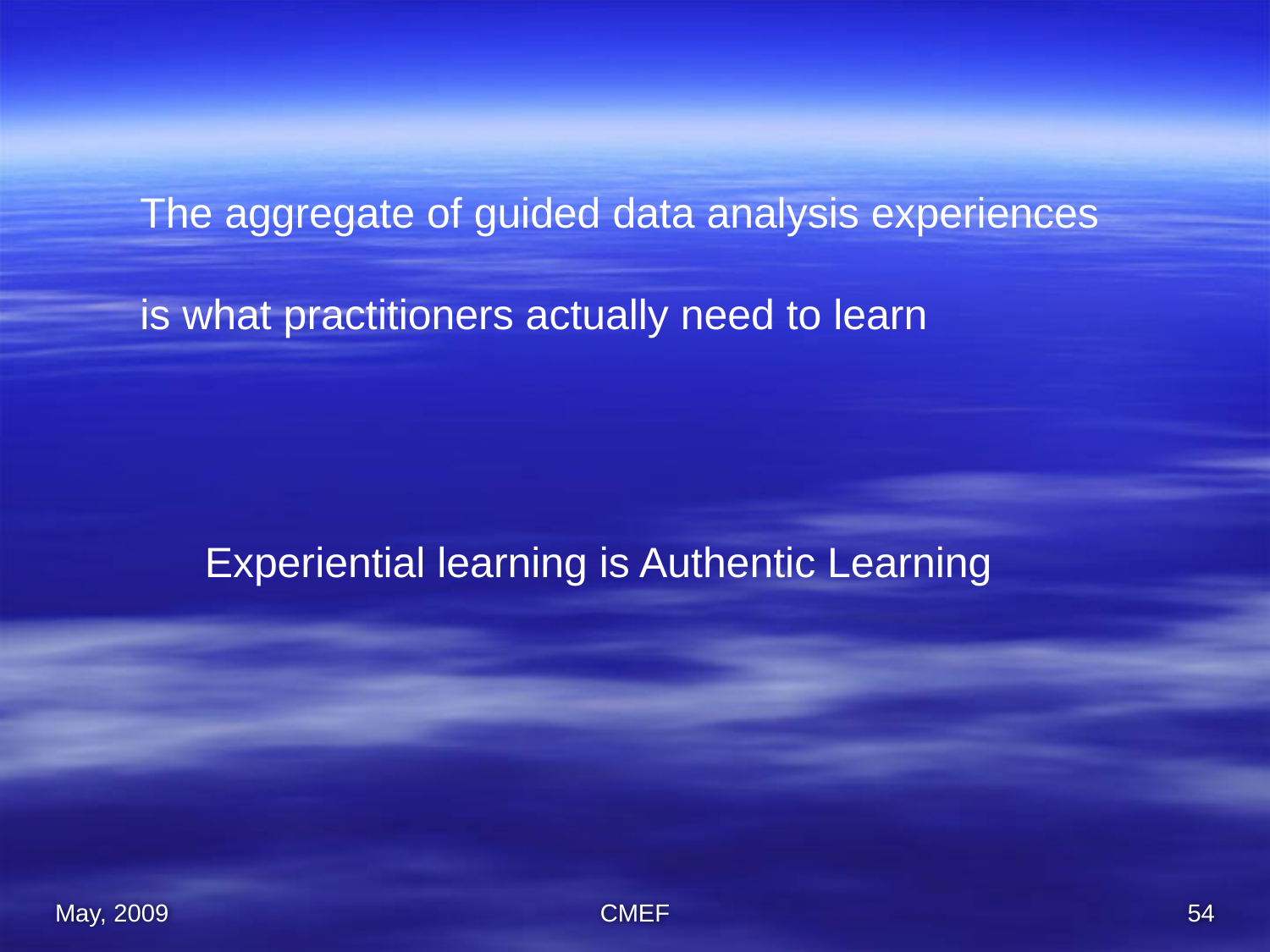

The aggregate of guided data analysis experiences

is what practitioners actually need to learn
Experiential learning is Authentic Learning
May, 2009
CMEF
54